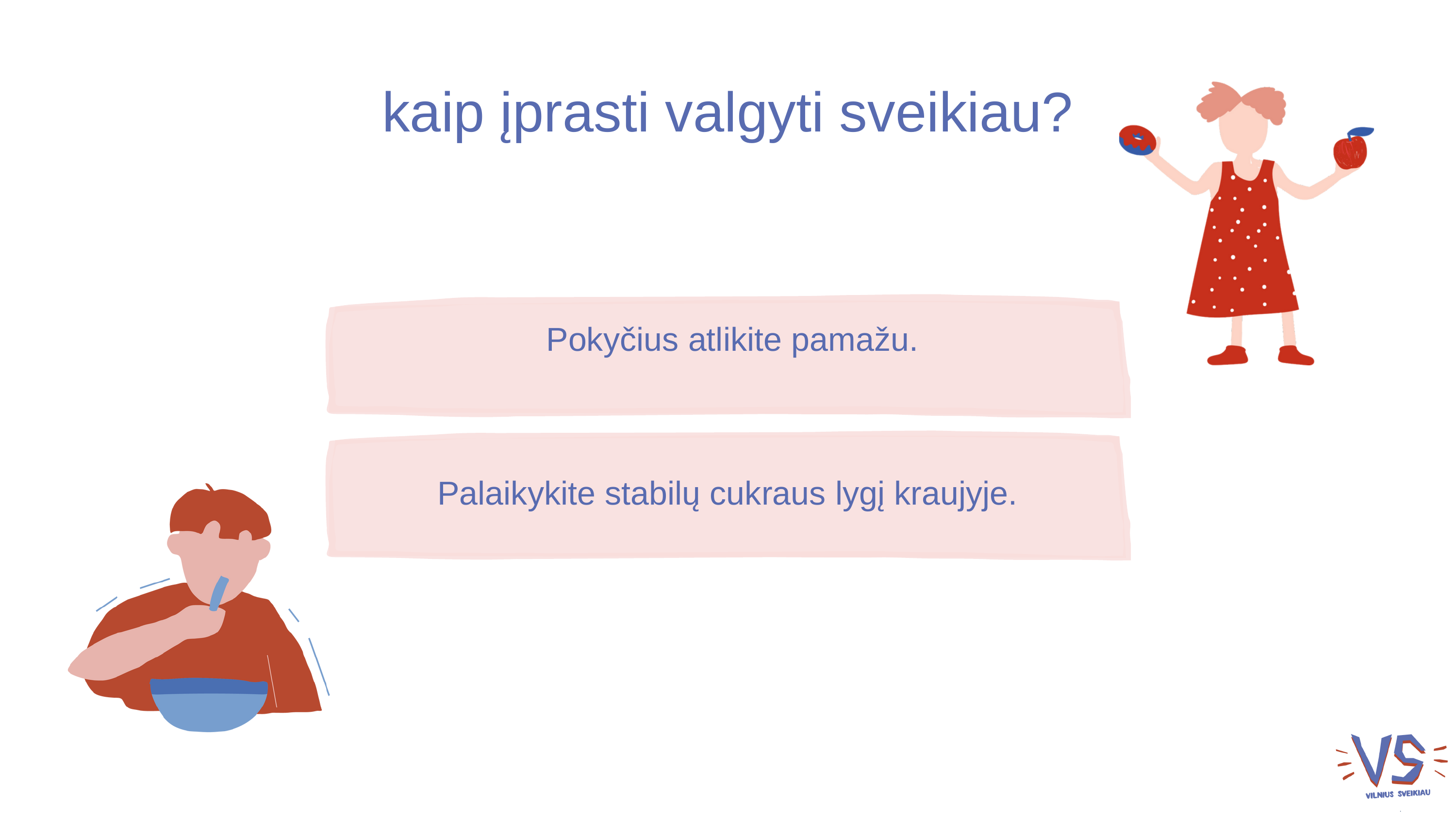

kaip įprasti valgyti sveikiau?

 Pokyčius atlikite pamažu.

Palaikykite stabilų cukraus lygį kraujyje.